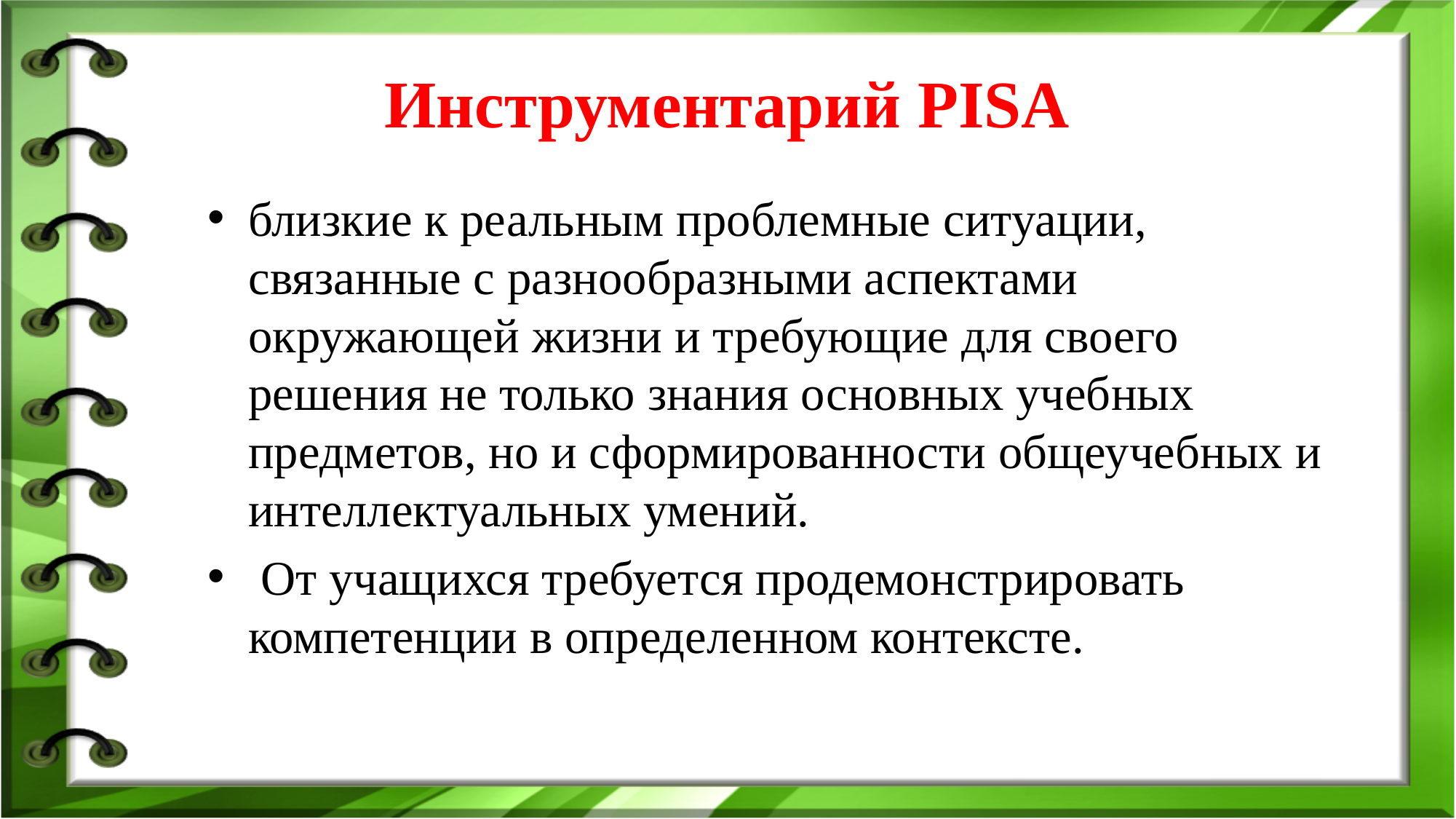

# Инструментарий PISA
близкие к реальным проблемные ситуации, связанные с разнообразными аспектами окружающей жизни и требующие для своего решения не только знания основных учебных предметов, но и сформированности общеучебных и интеллектуальных умений.
 От учащихся требуется продемонстрировать компетенции в определенном контексте.